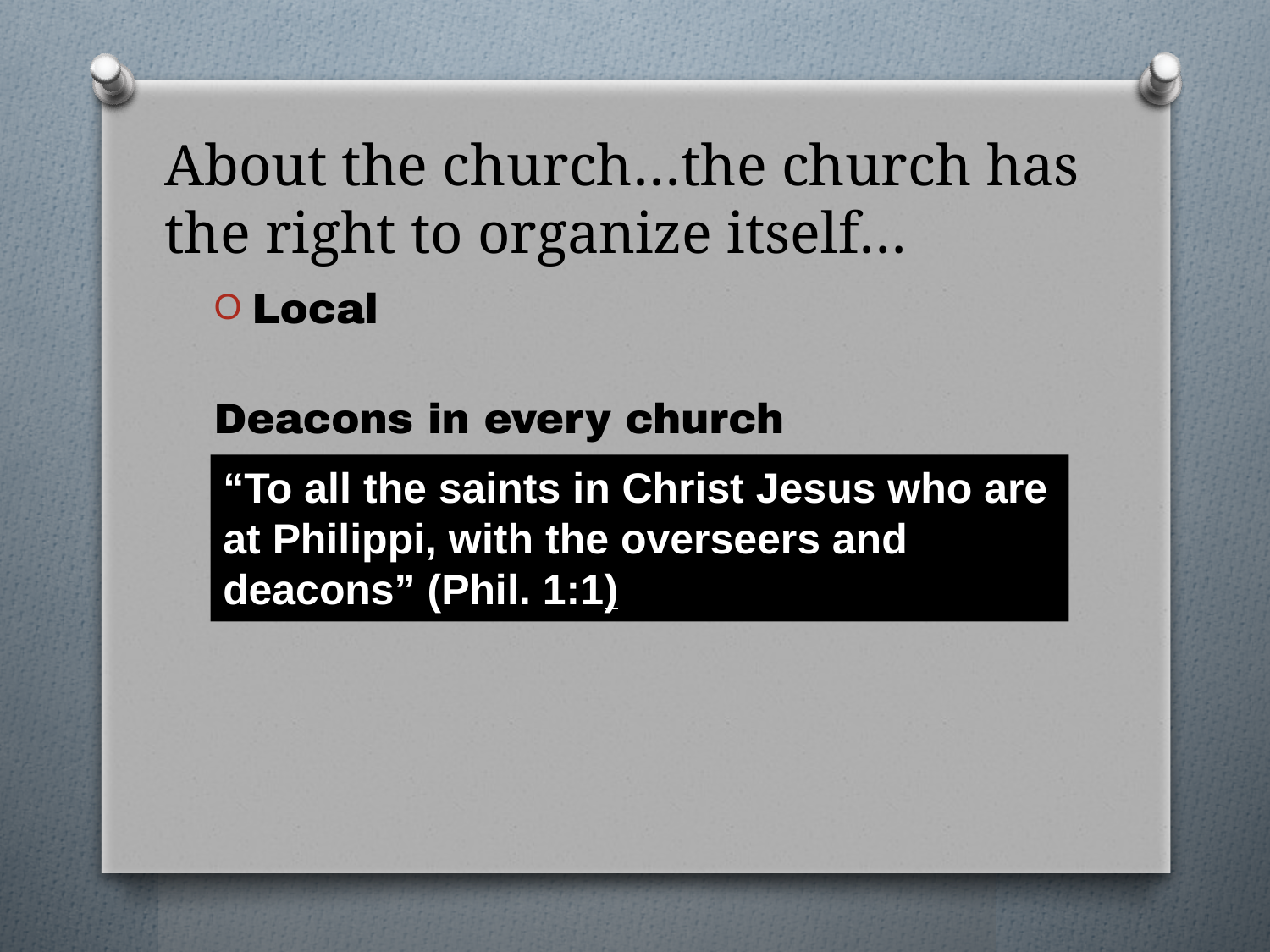

# About the church…the church has the right to organize itself…
Local
Deacons in every church

“To all the saints in Christ Jesus who are at Philippi, with the overseers and deacons” (Phil. 1:1)